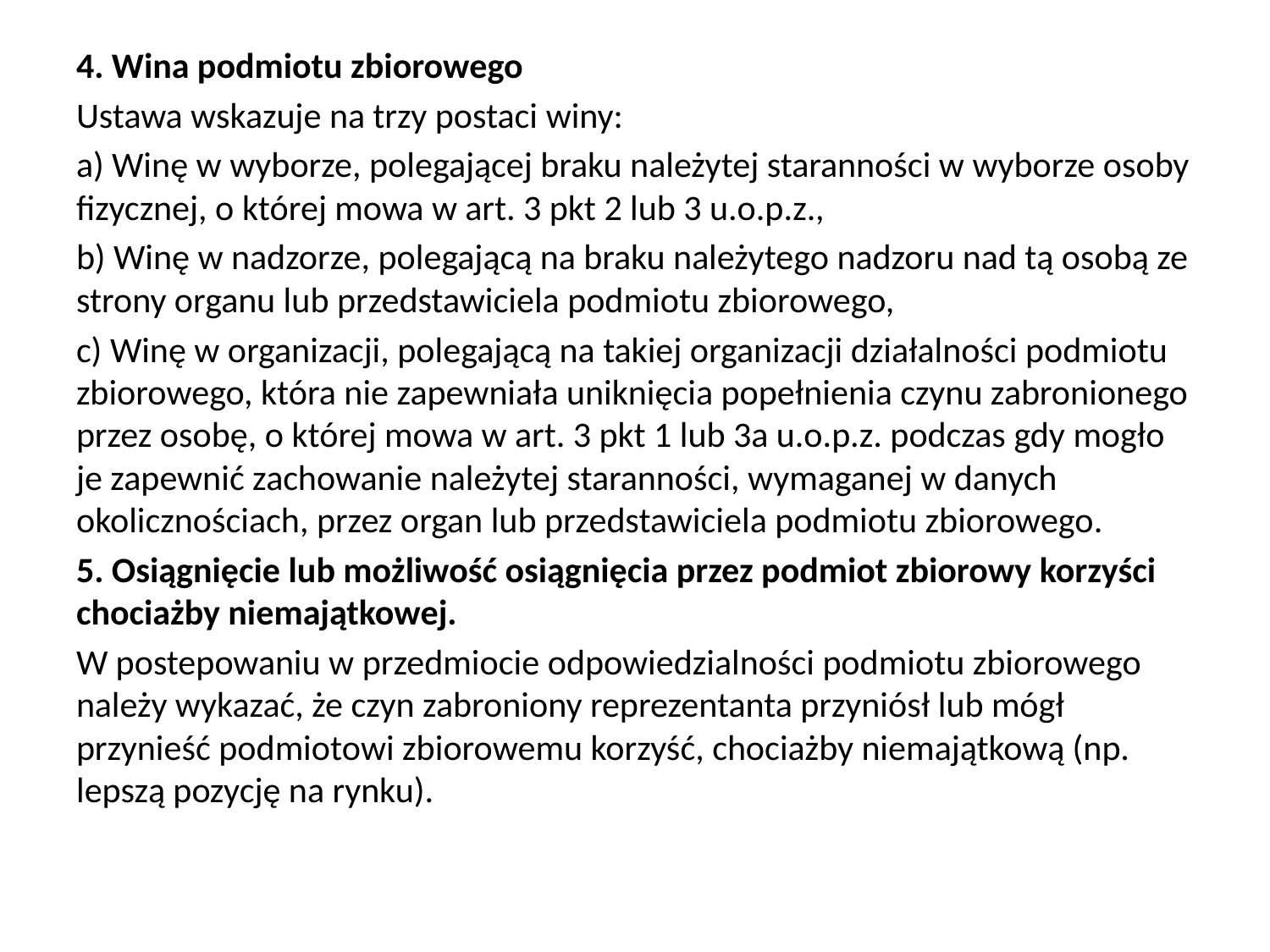

4. Wina podmiotu zbiorowego
Ustawa wskazuje na trzy postaci winy:
a) Winę w wyborze, polegającej braku należytej staranności w wyborze osoby fizycznej, o której mowa w art. 3 pkt 2 lub 3 u.o.p.z.,
b) Winę w nadzorze, polegającą na braku należytego nadzoru nad tą osobą ze strony organu lub przedstawiciela podmiotu zbiorowego,
c) Winę w organizacji, polegającą na takiej organizacji działalności podmiotu zbiorowego, która nie zapewniała uniknięcia popełnienia czynu zabronionego przez osobę, o której mowa w art. 3 pkt 1 lub 3a u.o.p.z. podczas gdy mogło je zapewnić zachowanie należytej staranności, wymaganej w danych okolicznościach, przez organ lub przedstawiciela podmiotu zbiorowego.
5. Osiągnięcie lub możliwość osiągnięcia przez podmiot zbiorowy korzyści chociażby niemajątkowej.
W postepowaniu w przedmiocie odpowiedzialności podmiotu zbiorowego należy wykazać, że czyn zabroniony reprezentanta przyniósł lub mógł przynieść podmiotowi zbiorowemu korzyść, chociażby niemajątkową (np. lepszą pozycję na rynku).